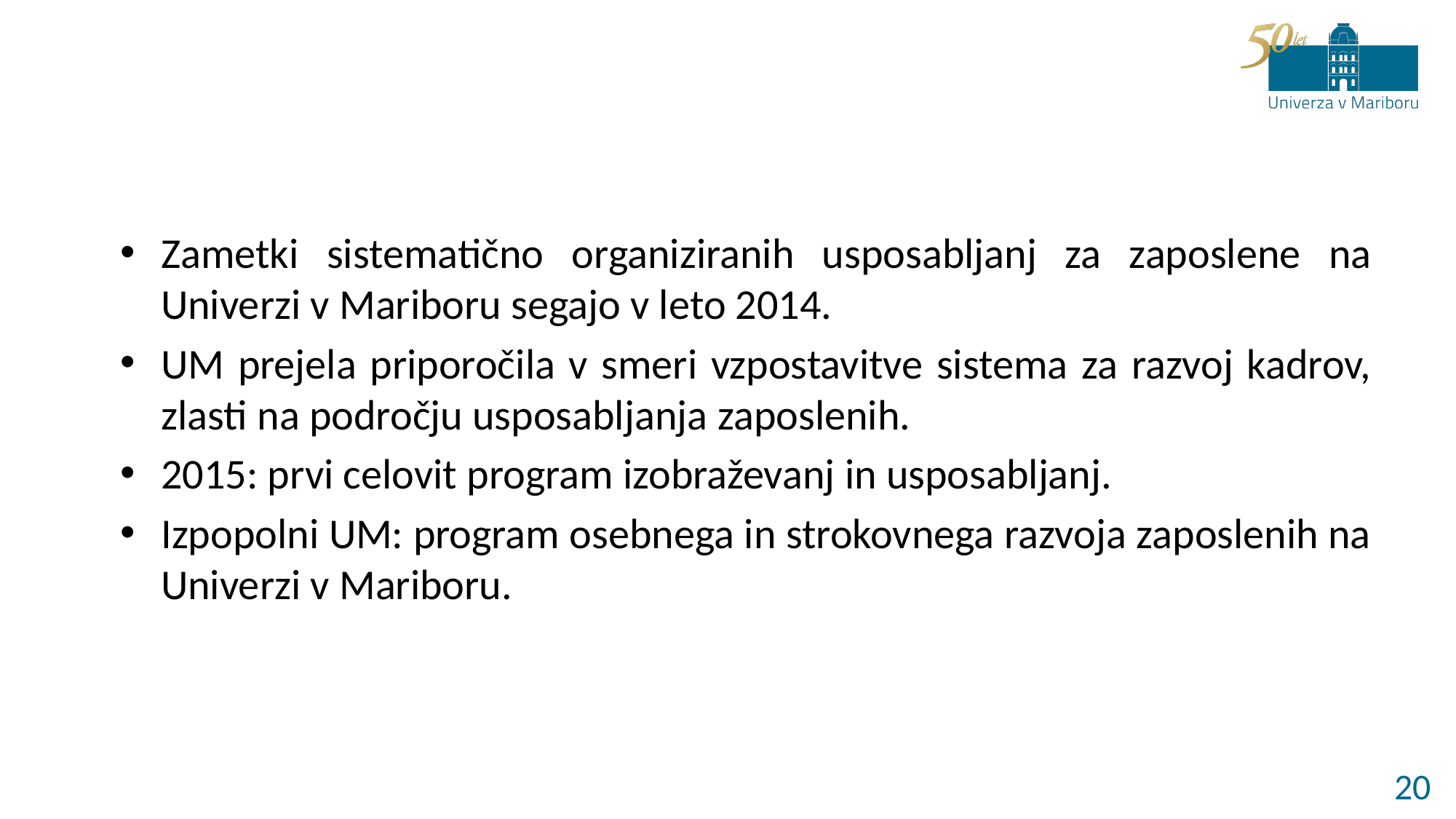

Zametki sistematično organiziranih usposabljanj za zaposlene na Univerzi v Mariboru segajo v leto 2014.
UM prejela priporočila v smeri vzpostavitve sistema za razvoj kadrov, zlasti na področju usposabljanja zaposlenih.
2015: prvi celovit program izobraževanj in usposabljanj.
Izpopolni UM: program osebnega in strokovnega razvoja zaposlenih na Univerzi v Mariboru.
20